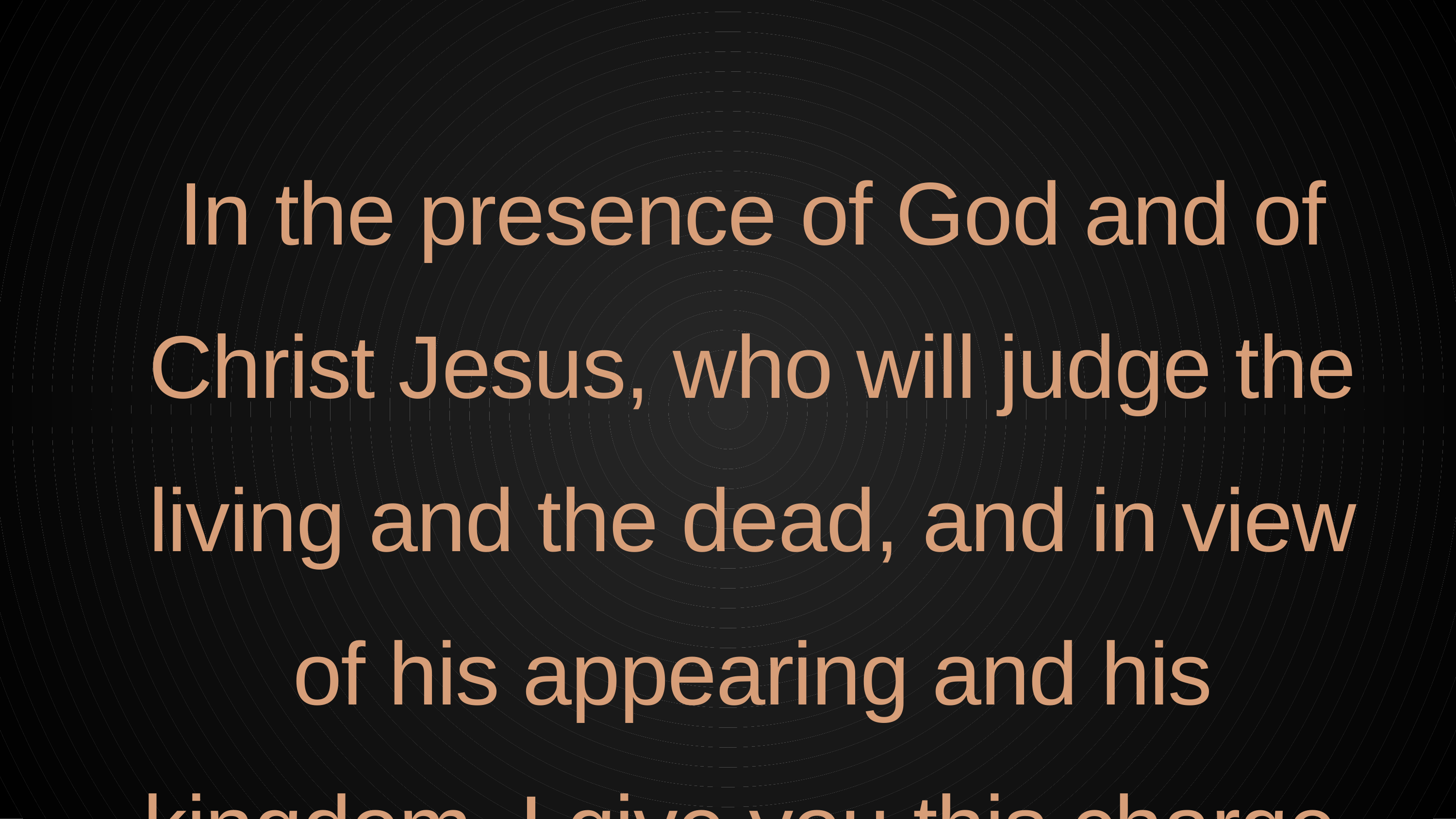

In the presence of God and of Christ Jesus, who will judge the living and the dead, and in view of his appearing and his kingdom, I give you this charge.